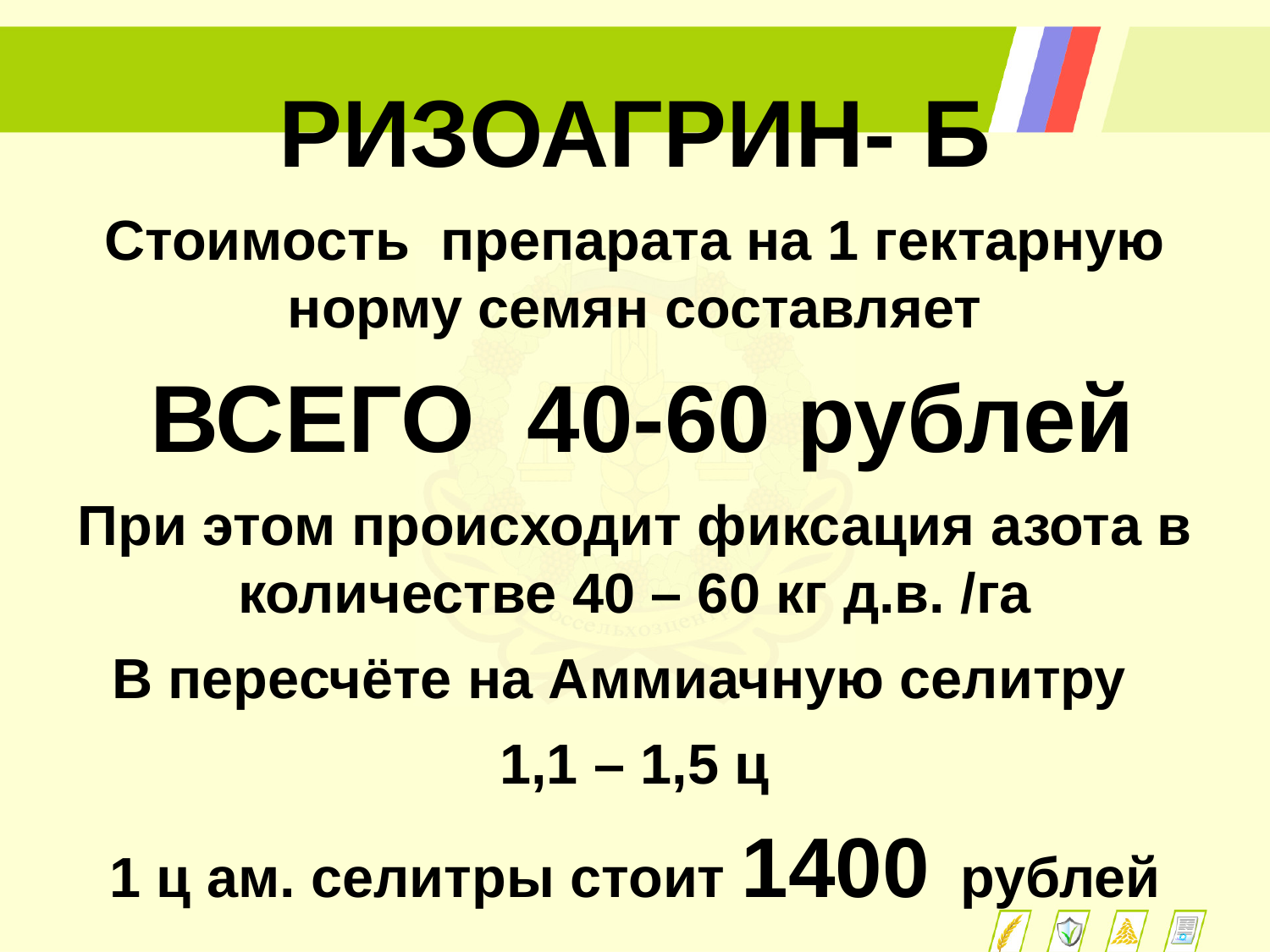

РИЗОАГРИН- Б
Стоимость  препарата на 1 гектарную норму семян составляет
 ВСЕГО  40-60 рублей
При этом происходит фиксация азота в количестве 40 – 60 кг д.в. /га
В пересчёте на Аммиачную селитру
1,1 – 1,5 ц
1 ц ам. селитры стоит 1400  рублей